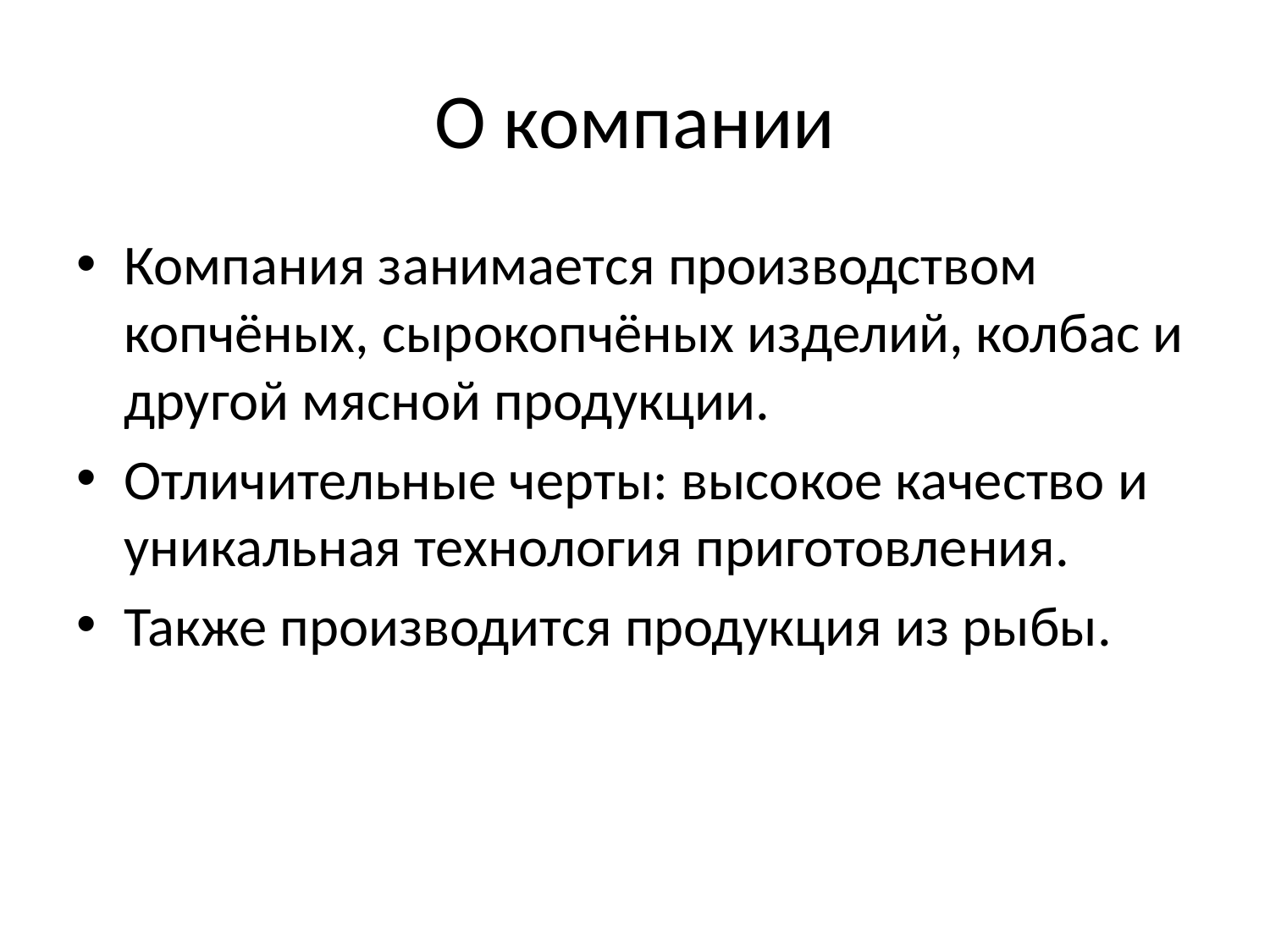

# О компании
Компания занимается производством копчёных, сырокопчёных изделий, колбас и другой мясной продукции.
Отличительные черты: высокое качество и уникальная технология приготовления.
Также производится продукция из рыбы.